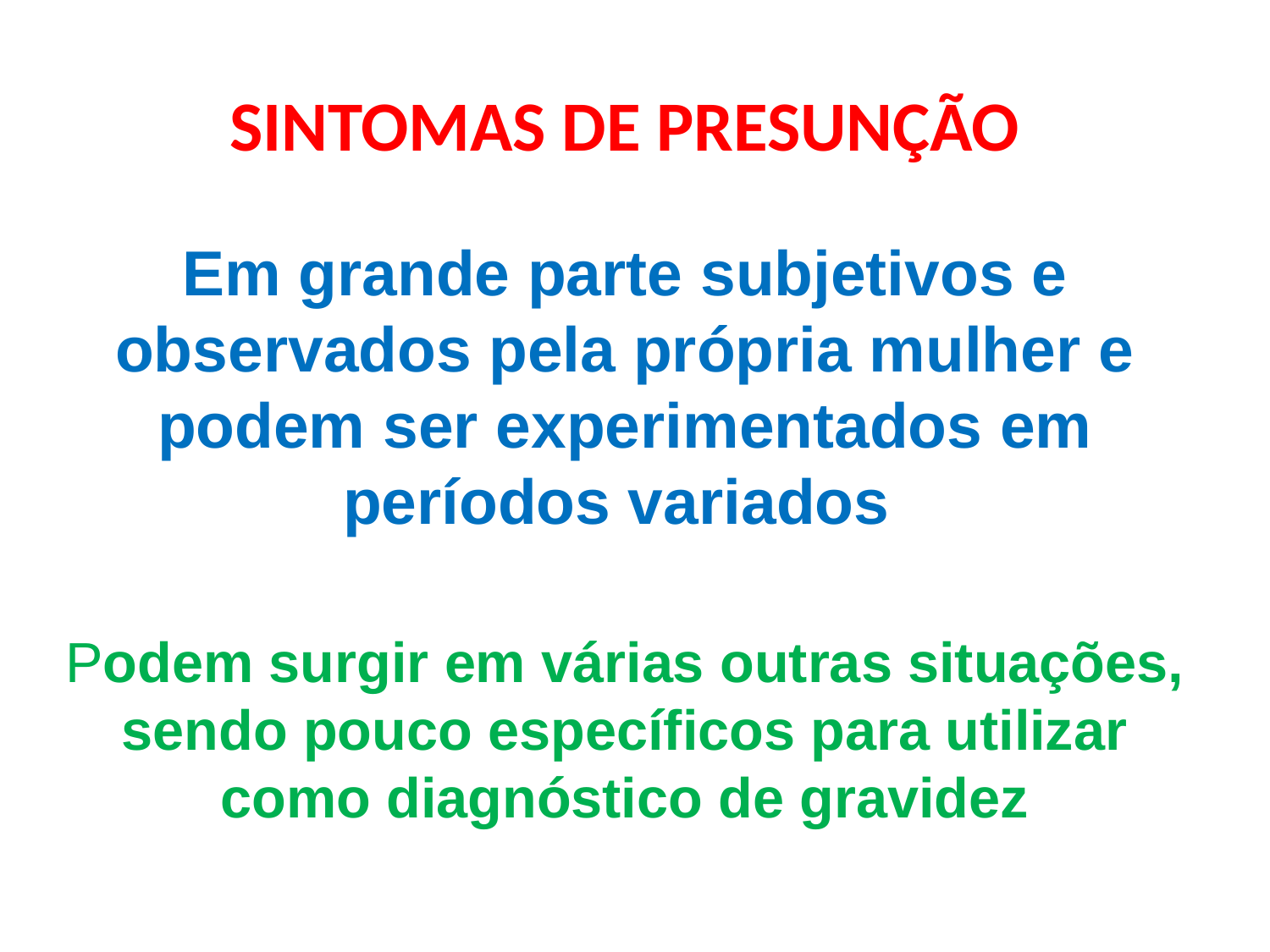

# SINTOMAS DE PRESUNÇÃO
Em grande parte subjetivos e observados pela própria mulher e podem ser experimentados em períodos variados
Podem surgir em várias outras situações, sendo pouco específicos para utilizar como diagnóstico de gravidez